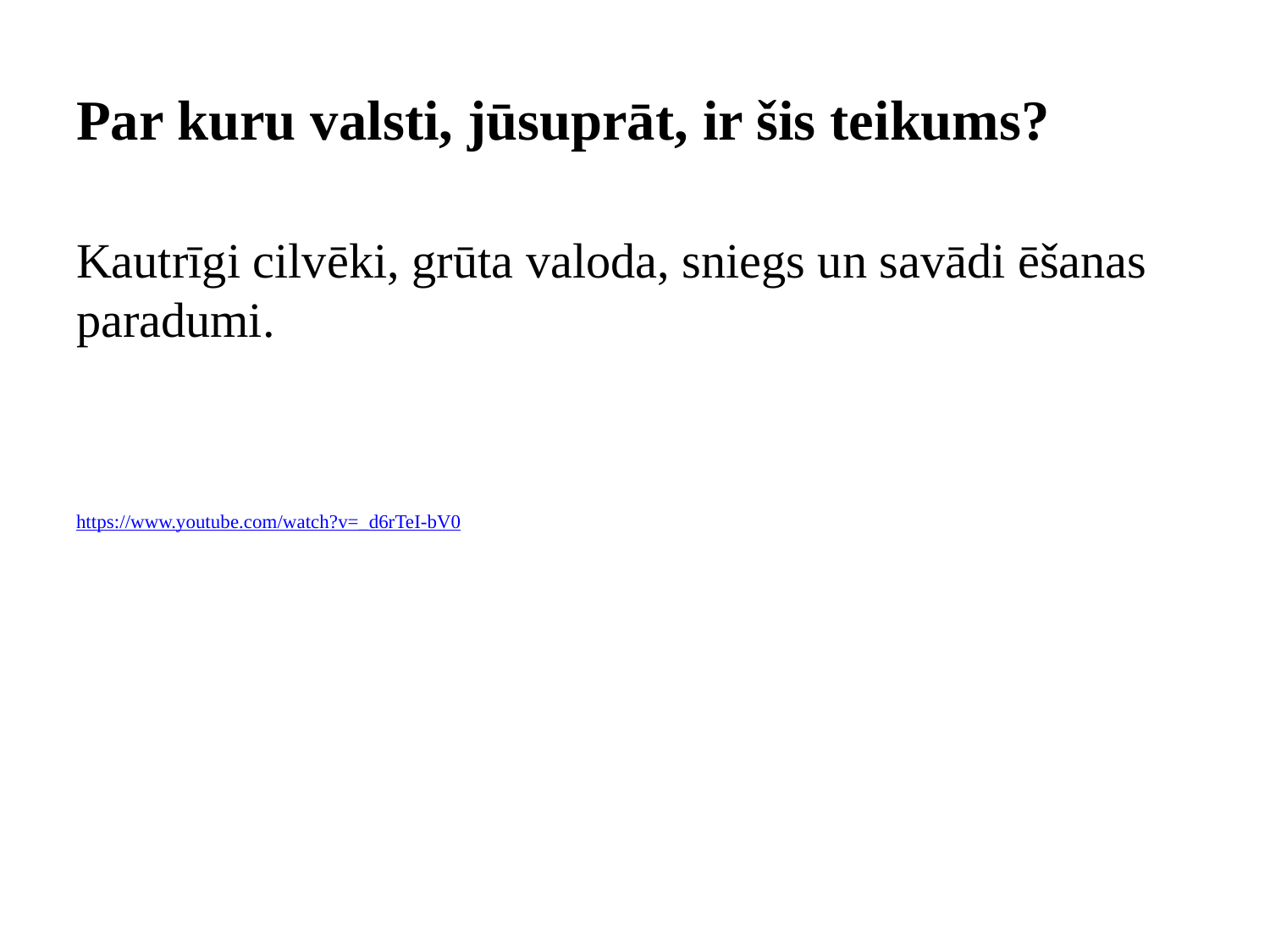

# Par kuru valsti, jūsuprāt, ir šis teikums?
Kautrīgi cilvēki, grūta valoda, sniegs un savādi ēšanas paradumi.

https://www.youtube.com/watch?v=_d6rTeI-bV0